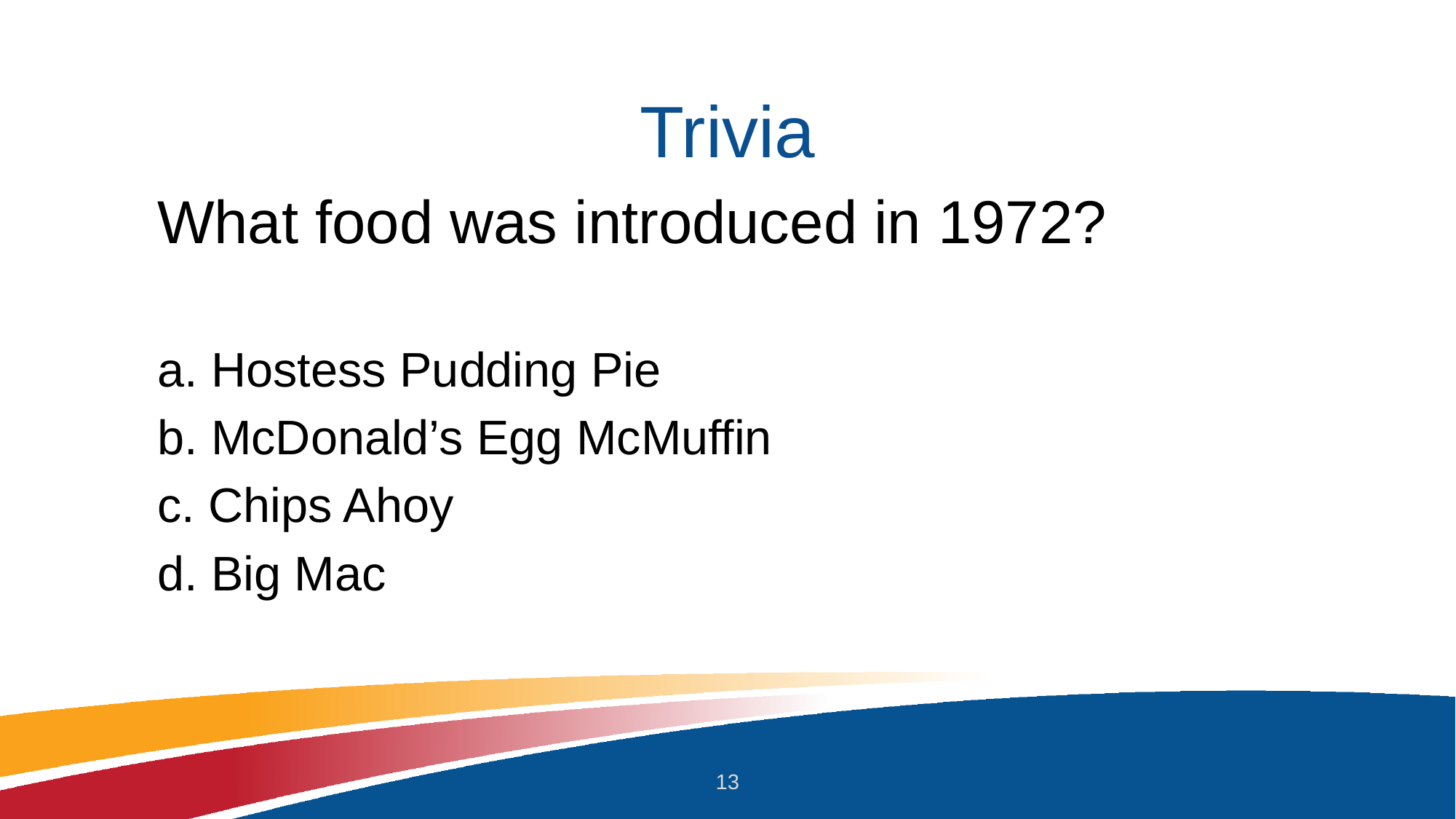

# Trivia
What food was introduced in 1972?
a. Hostess Pudding Pie
b. McDonald’s Egg McMuffin
c. Chips Ahoy
d. Big Mac
13